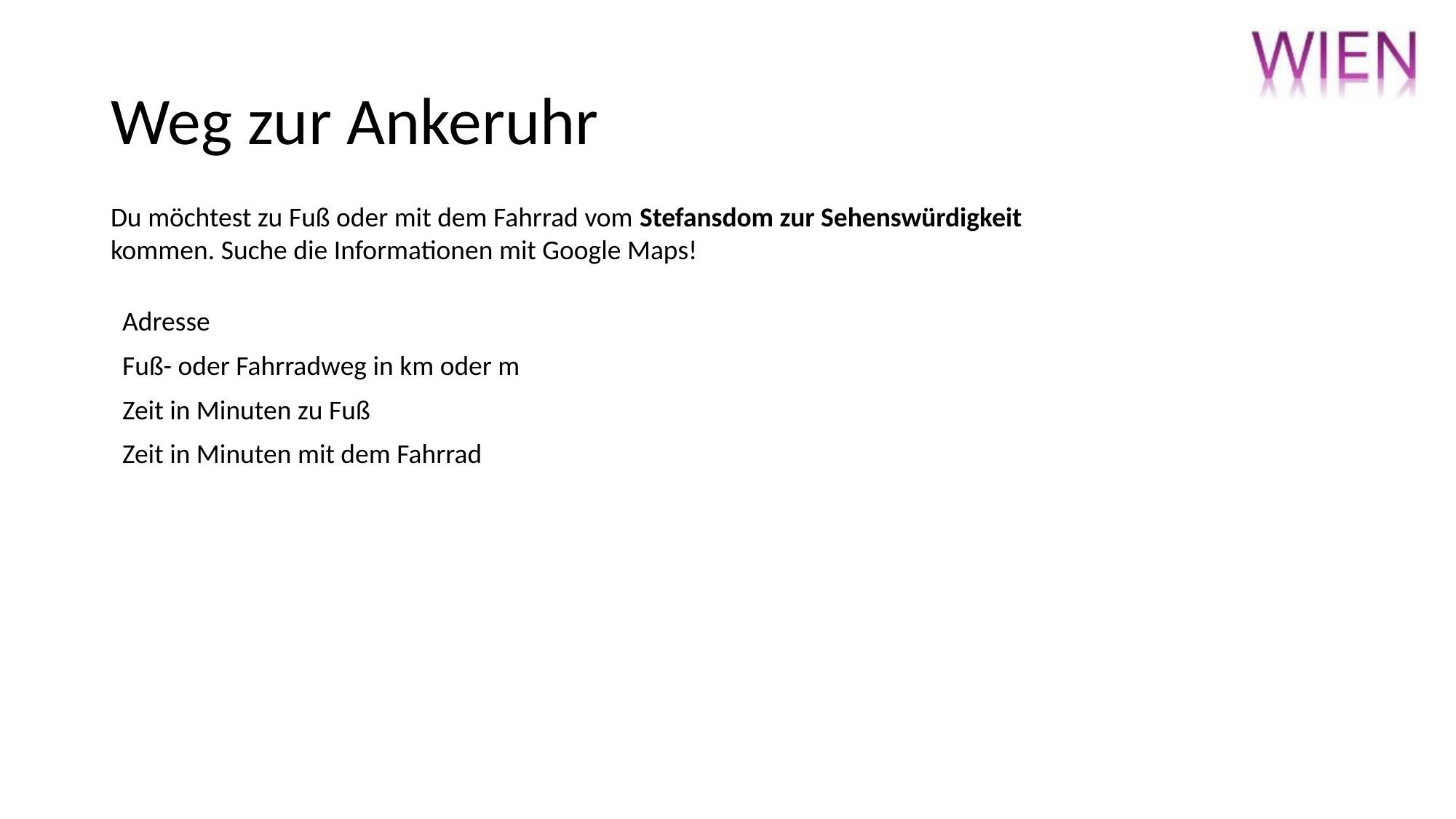

# Weg zur Ankeruhr
Du möchtest zu Fuß oder mit dem Fahrrad vom Stefansdom zur Sehenswürdigkeit kommen. Suche die Informationen mit Google Maps!
| Adresse |  |
| --- | --- |
| Fuß- oder Fahrradweg in km oder m |  |
| Zeit in Minuten zu Fuß |  |
| Zeit in Minuten mit dem Fahrrad |  |